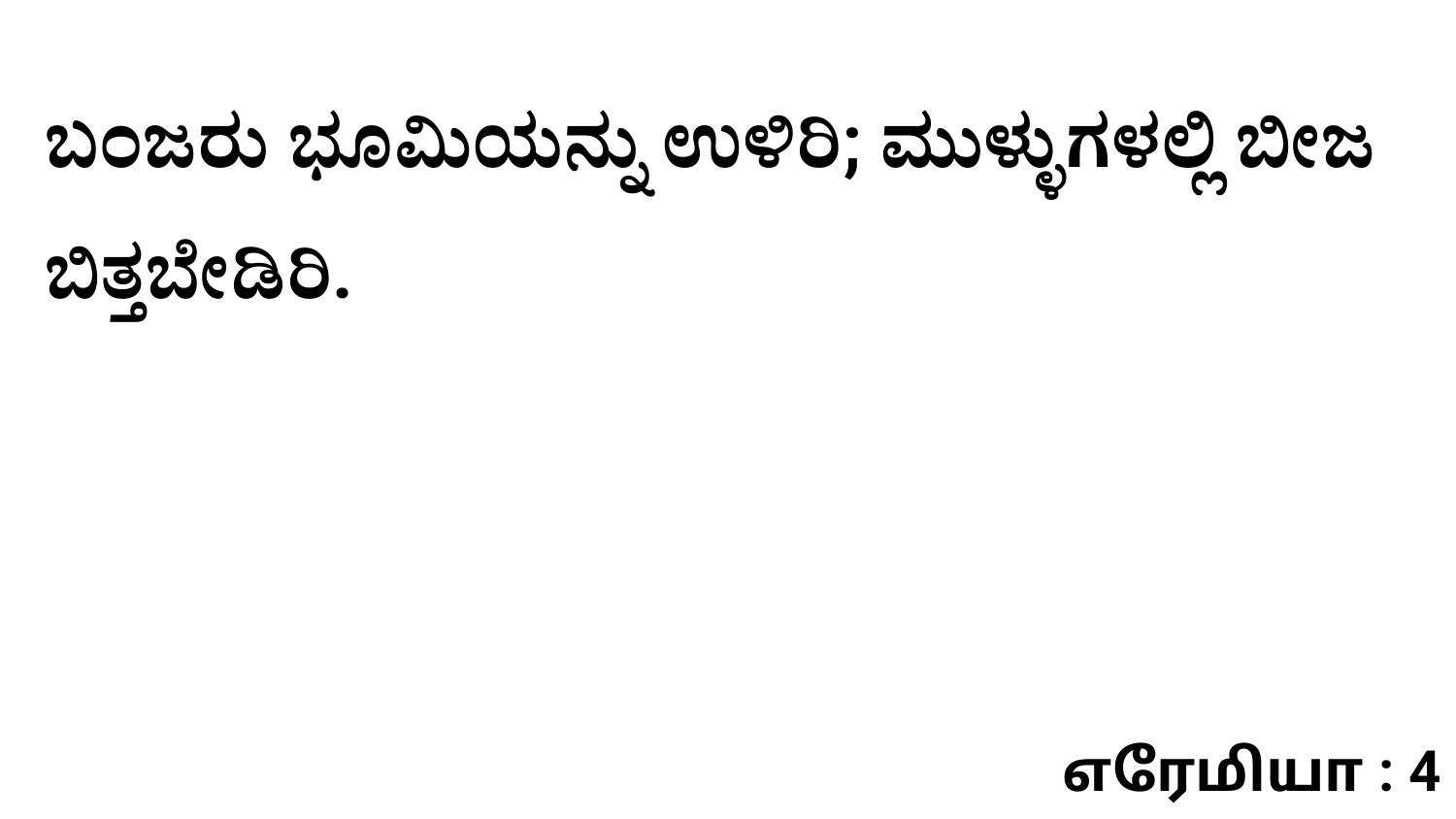

ಬಂಜರು ಭೂಮಿಯನ್ನು ಉಳಿರಿ; ಮುಳ್ಳುಗಳಲ್ಲಿ ಬೀಜ ಬಿತ್ತಬೇಡಿರಿ.
எரேமியா : 4